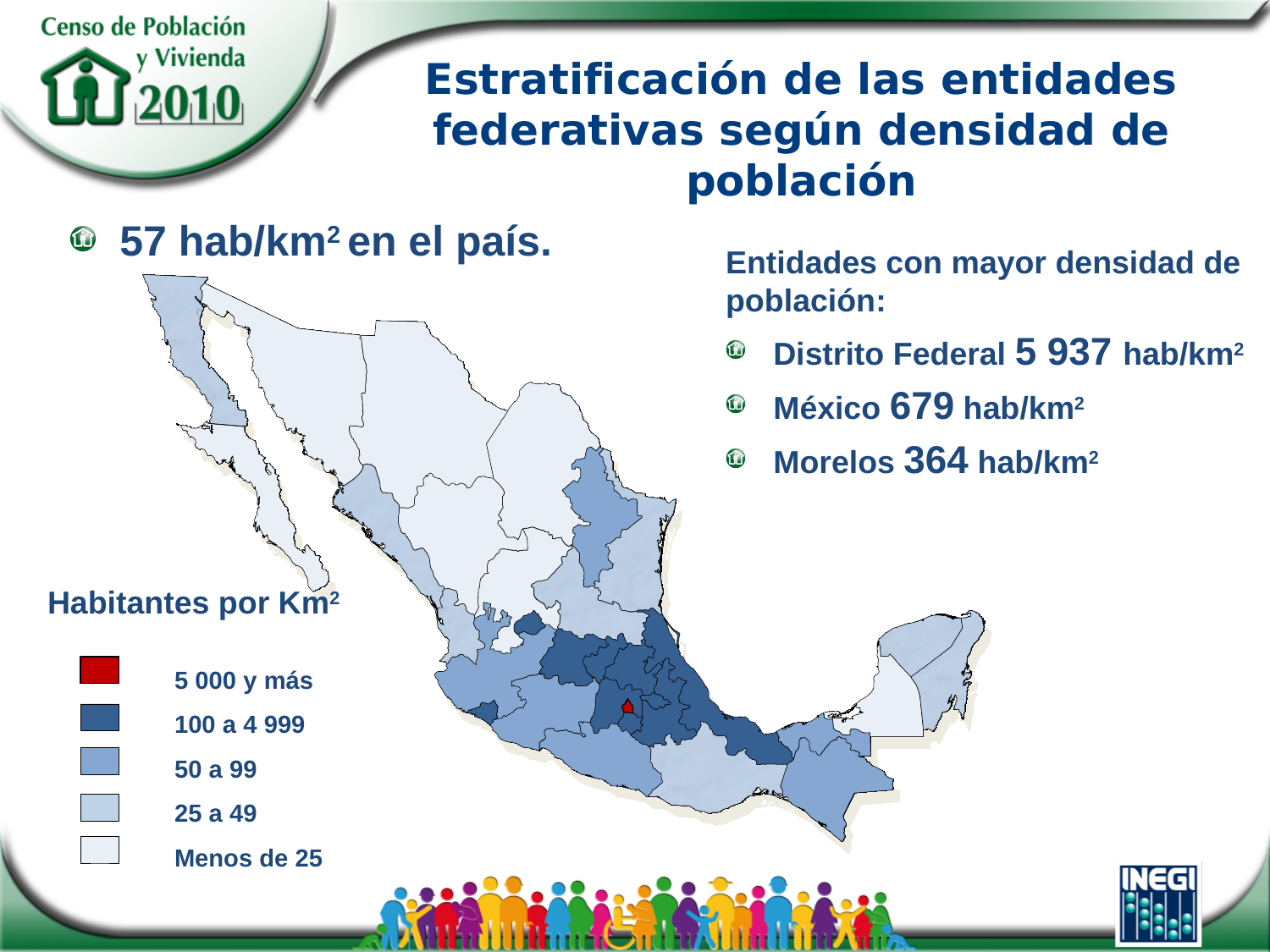

# Estratificación de las entidades federativas según densidad de población
57 hab/km2 en el país.

Entidades con mayor densidad de población:
Distrito Federal 5 937 hab/km2
México 679 hab/km2
Morelos 364 hab/km2

Habitantes por Km2

	5 000 y más
	100 a 4 999
	50 a 99
	25 a 49
	Menos de 25